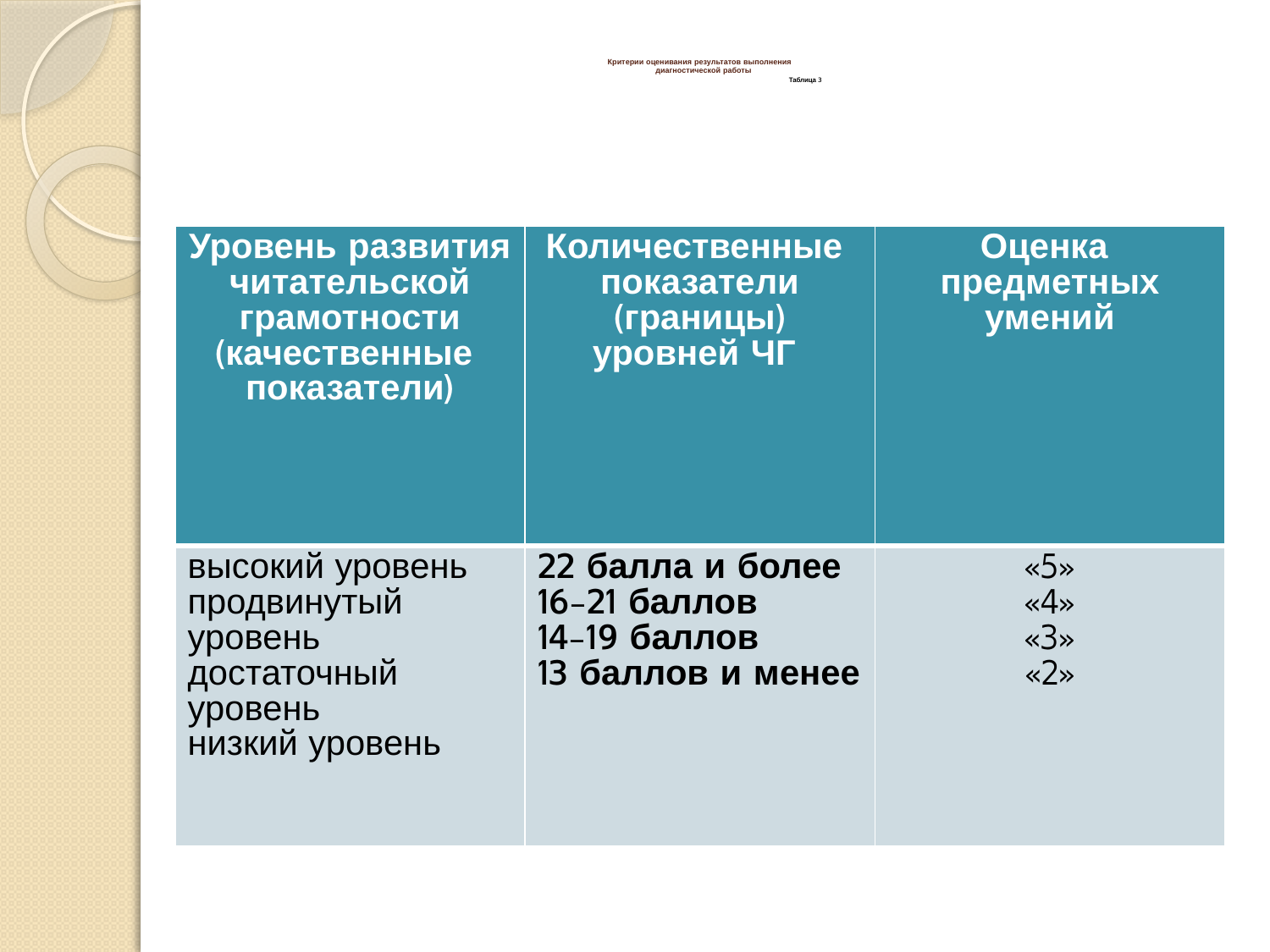

# Критерии оценивания результатов выполнения диагностической работы Таблица 3
| Уровень развития читательской грамотности (качественные показатели) | Количественные показатели (границы) уровней ЧГ | Оценка предметных умений |
| --- | --- | --- |
| высокий уровень продвинутый уровень достаточный уровень низкий уровень | 22 балла и более 16–21 баллов 14–19 баллов 13 баллов и менее | «5» «4» «3» «2» |